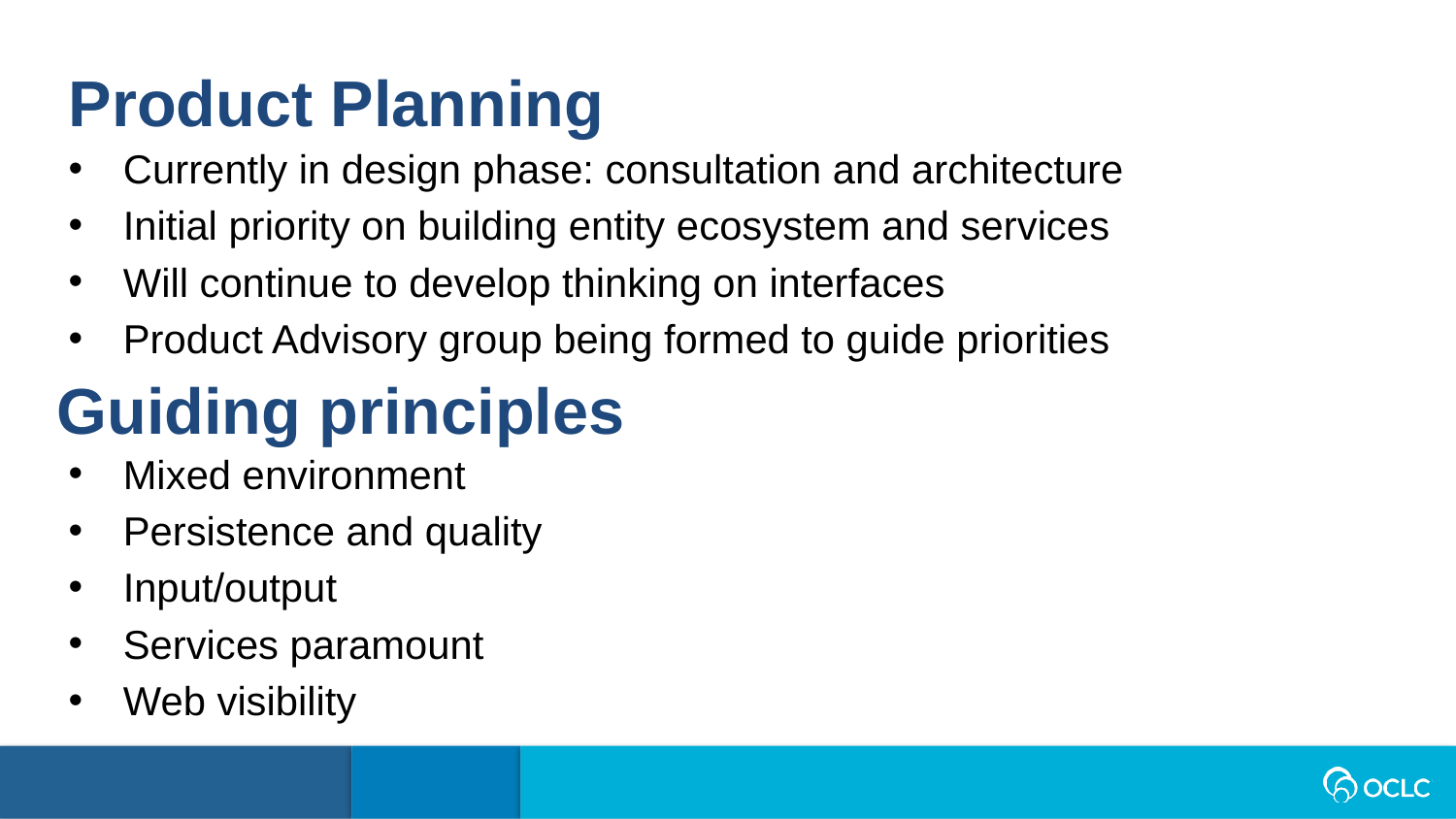

Product Planning
Currently in design phase: consultation and architecture
Initial priority on building entity ecosystem and services
Will continue to develop thinking on interfaces
Product Advisory group being formed to guide priorities
Guiding principles
Mixed environment
Persistence and quality
Input/output
Services paramount
Web visibility